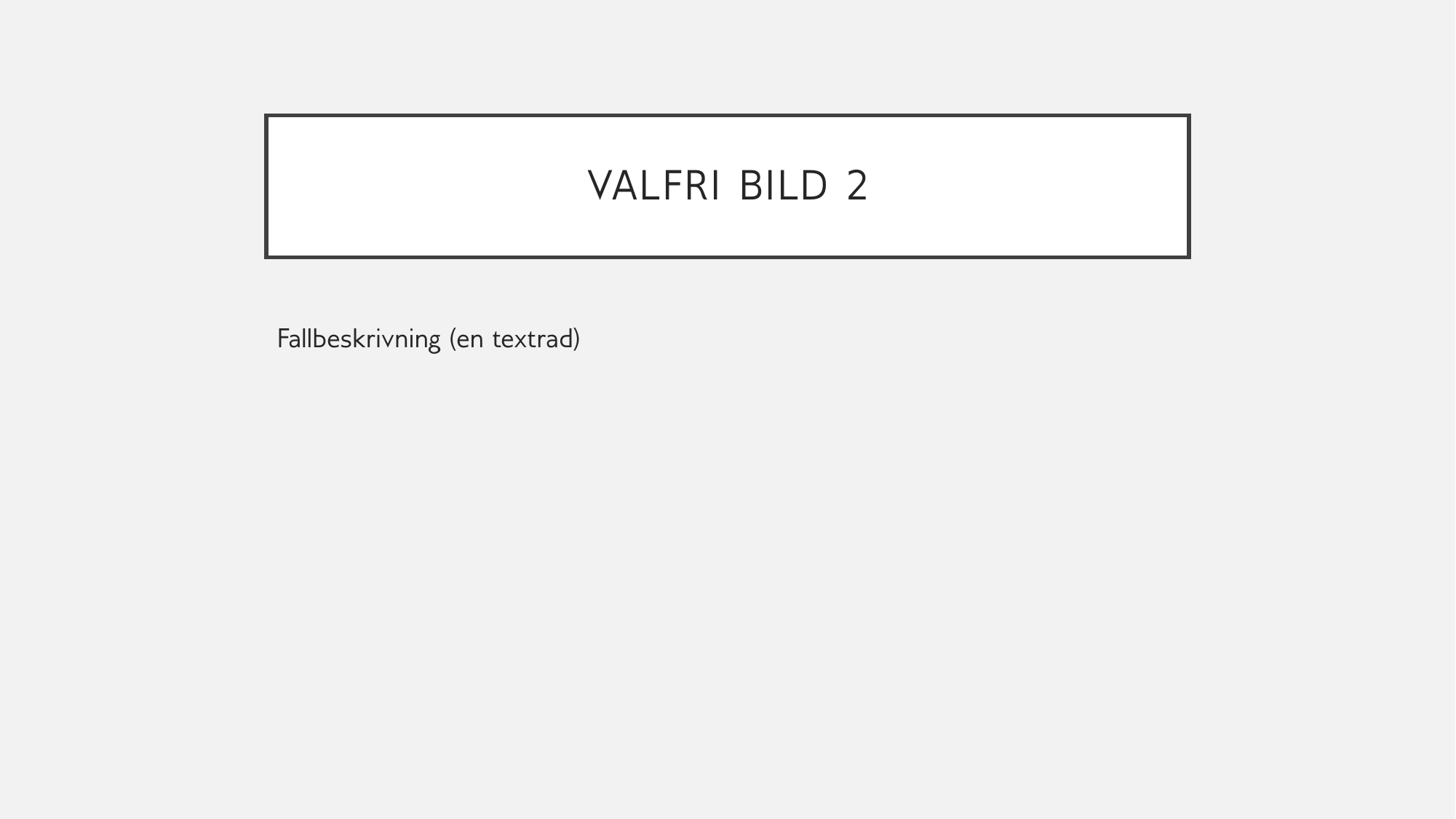

# Valfri bild 2
Fallbeskrivning (en textrad)